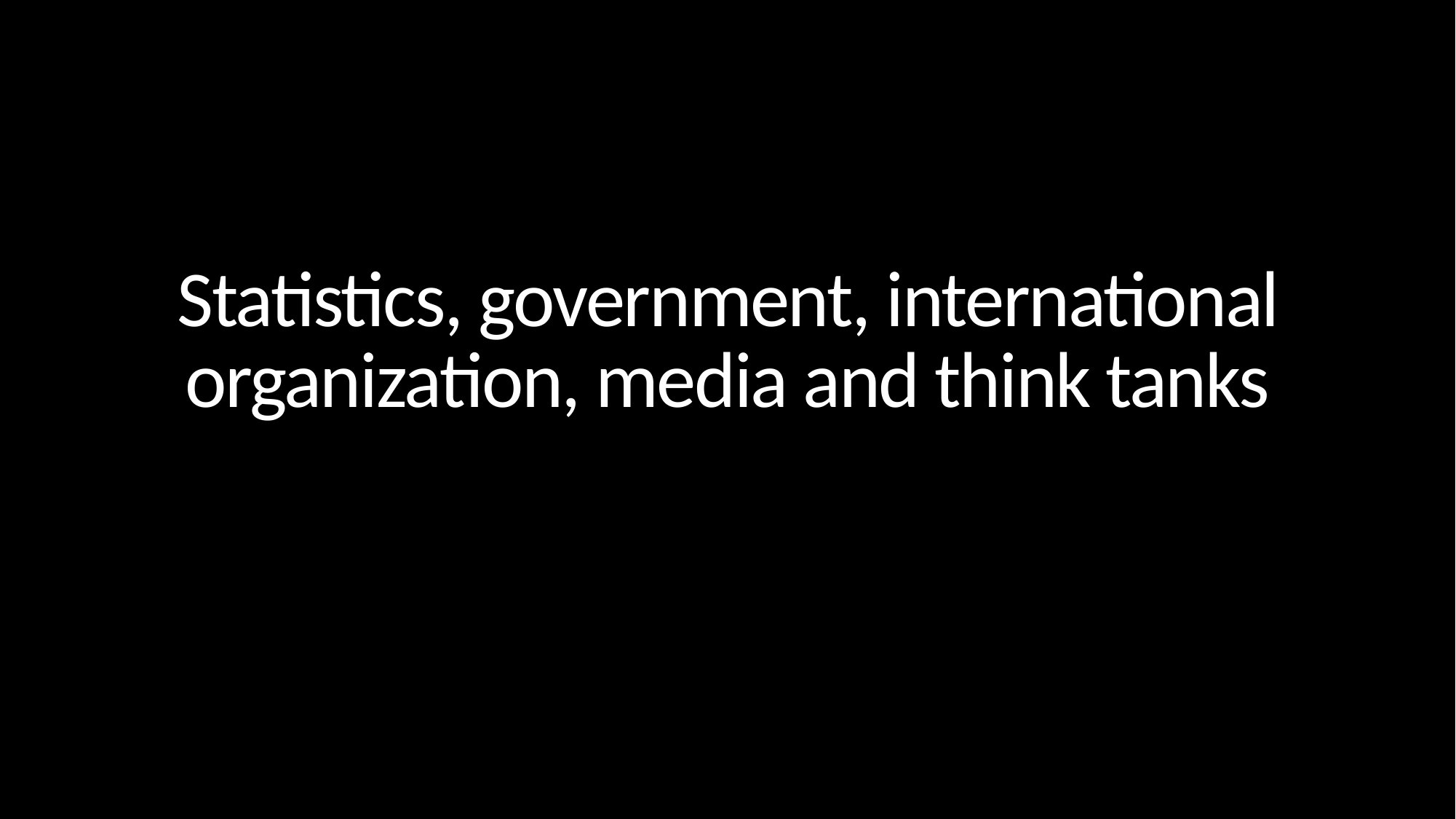

Statistics, government, international organization, media and think tanks